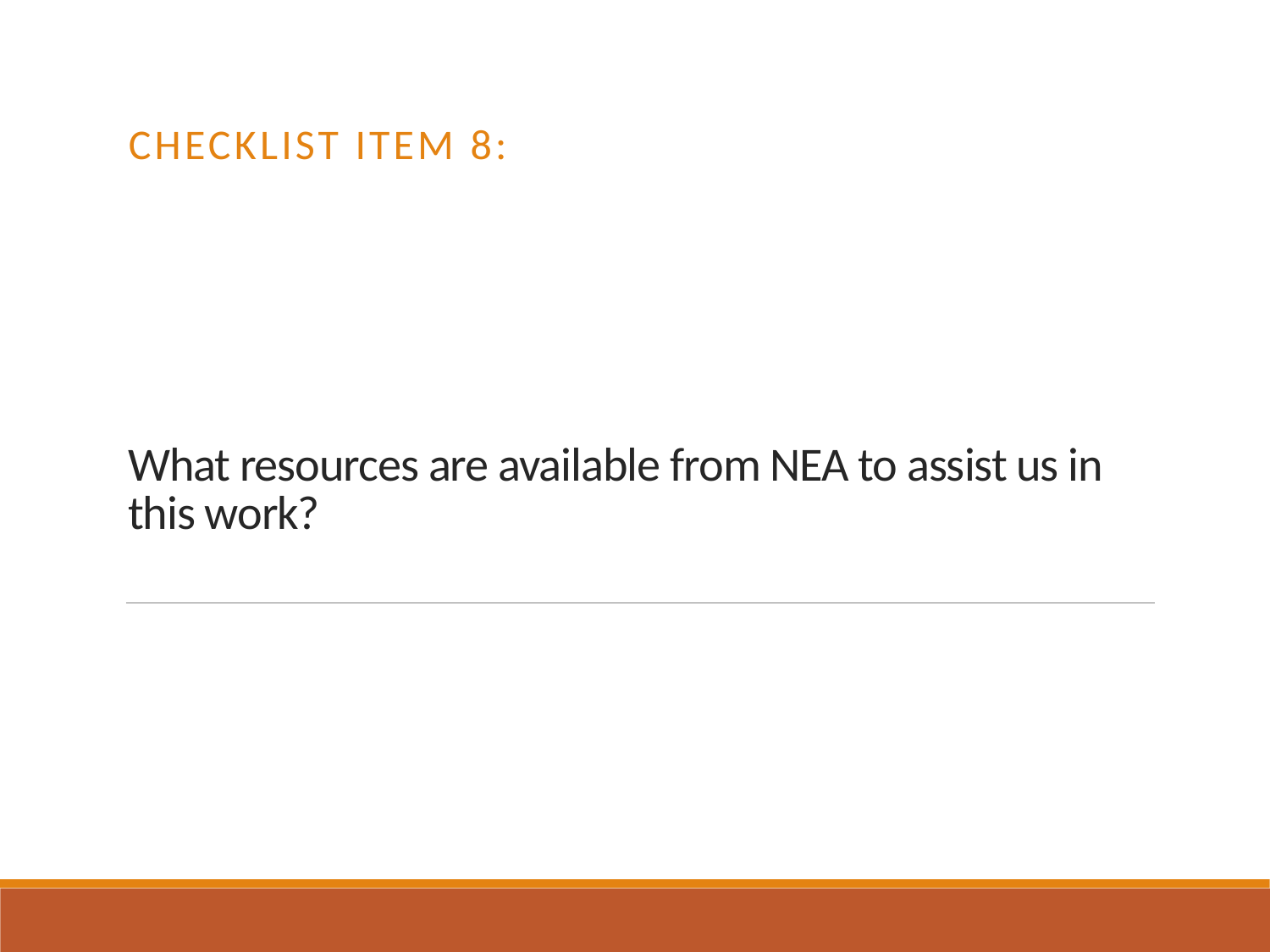

Checklist item 8:
# What resources are available from NEA to assist us in this work?